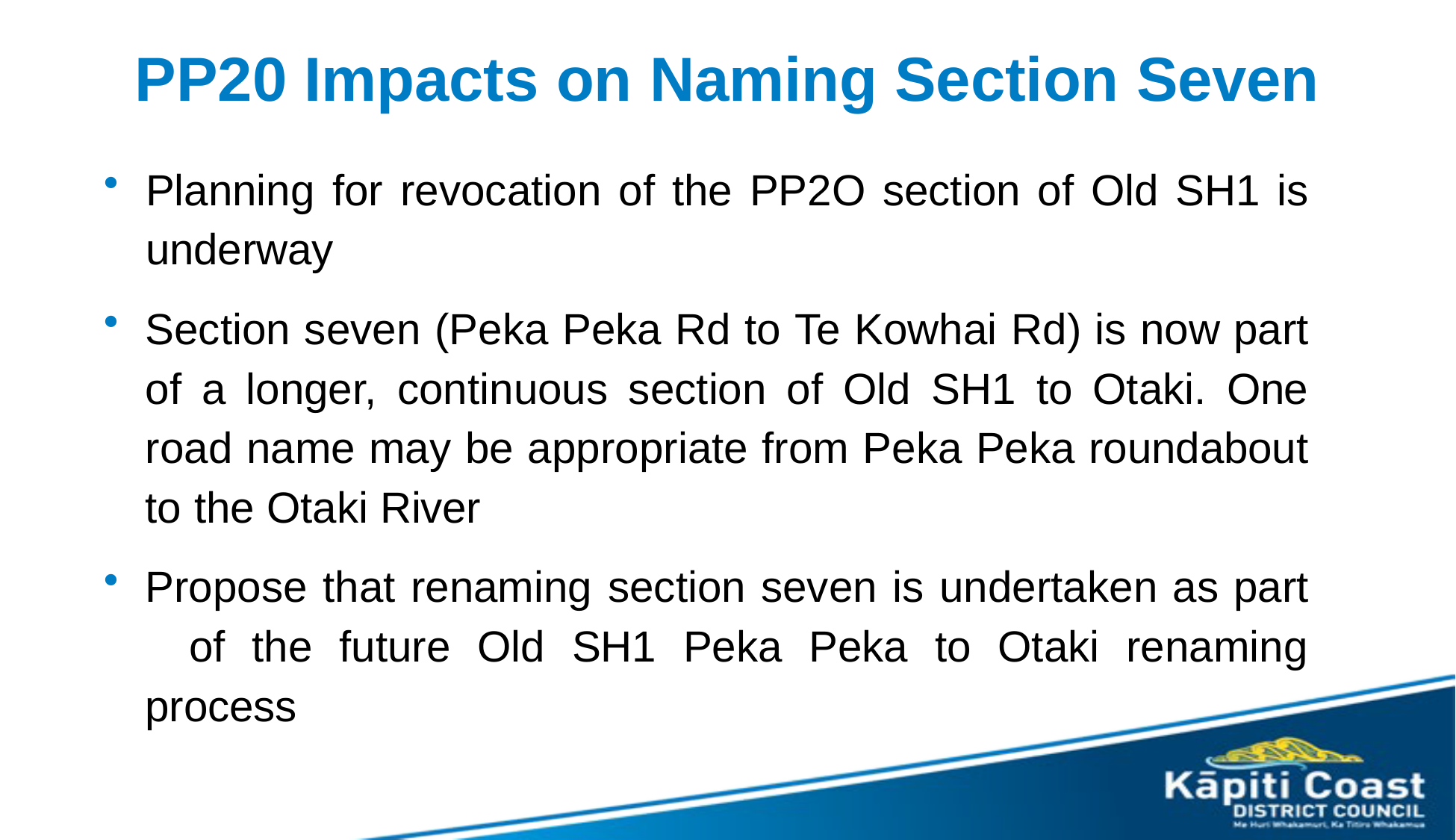

# PP20 Impacts on Naming Section Seven
Planning for revocation of the PP2O section of Old SH1 is underway
Section seven (Peka Peka Rd to Te Kowhai Rd) is now part of a longer, continuous section of Old SH1 to Otaki. One road name may be appropriate from Peka Peka roundabout to the Otaki River
Propose that renaming section seven is undertaken as part 	of the future Old SH1 Peka Peka to Otaki renaming process